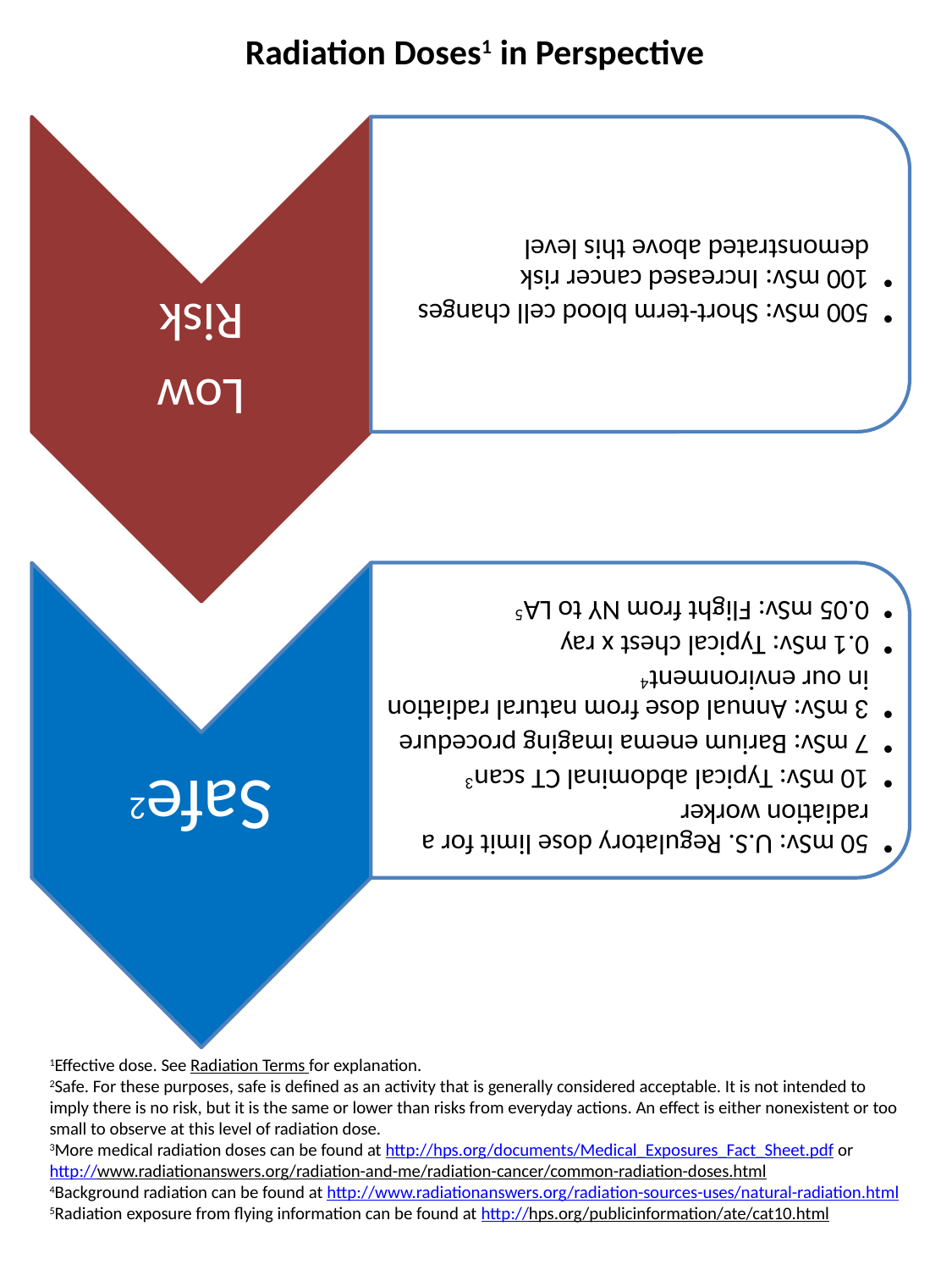

Radiation Doses1 in Perspective
Low
Risk
500 mSv: Short-term blood cell changes
100 mSv: Increased cancer risk demonstrated above this level
Safe2
50 mSv: U.S. Regulatory dose limit for a radiation worker
10 mSv: Typical abdominal CT scan3
7 mSv: Barium enema imaging procedure
3 mSv: Annual dose from natural radiation in our environment4
0.1 mSv: Typical chest x ray
0.05 mSv: Flight from NY to LA5
1Effective dose. See Radiation Terms for explanation.
2Safe. For these purposes, safe is defined as an activity that is generally considered acceptable. It is not intended to imply there is no risk, but it is the same or lower than risks from everyday actions. An effect is either nonexistent or too small to observe at this level of radiation dose.
3More medical radiation doses can be found at http://hps.org/documents/Medical_Exposures_Fact_Sheet.pdf or http://www.radiationanswers.org/radiation-and-me/radiation-cancer/common-radiation-doses.html
4Background radiation can be found at http://www.radiationanswers.org/radiation-sources-uses/natural-radiation.html
5Radiation exposure from flying information can be found at http://hps.org/publicinformation/ate/cat10.html